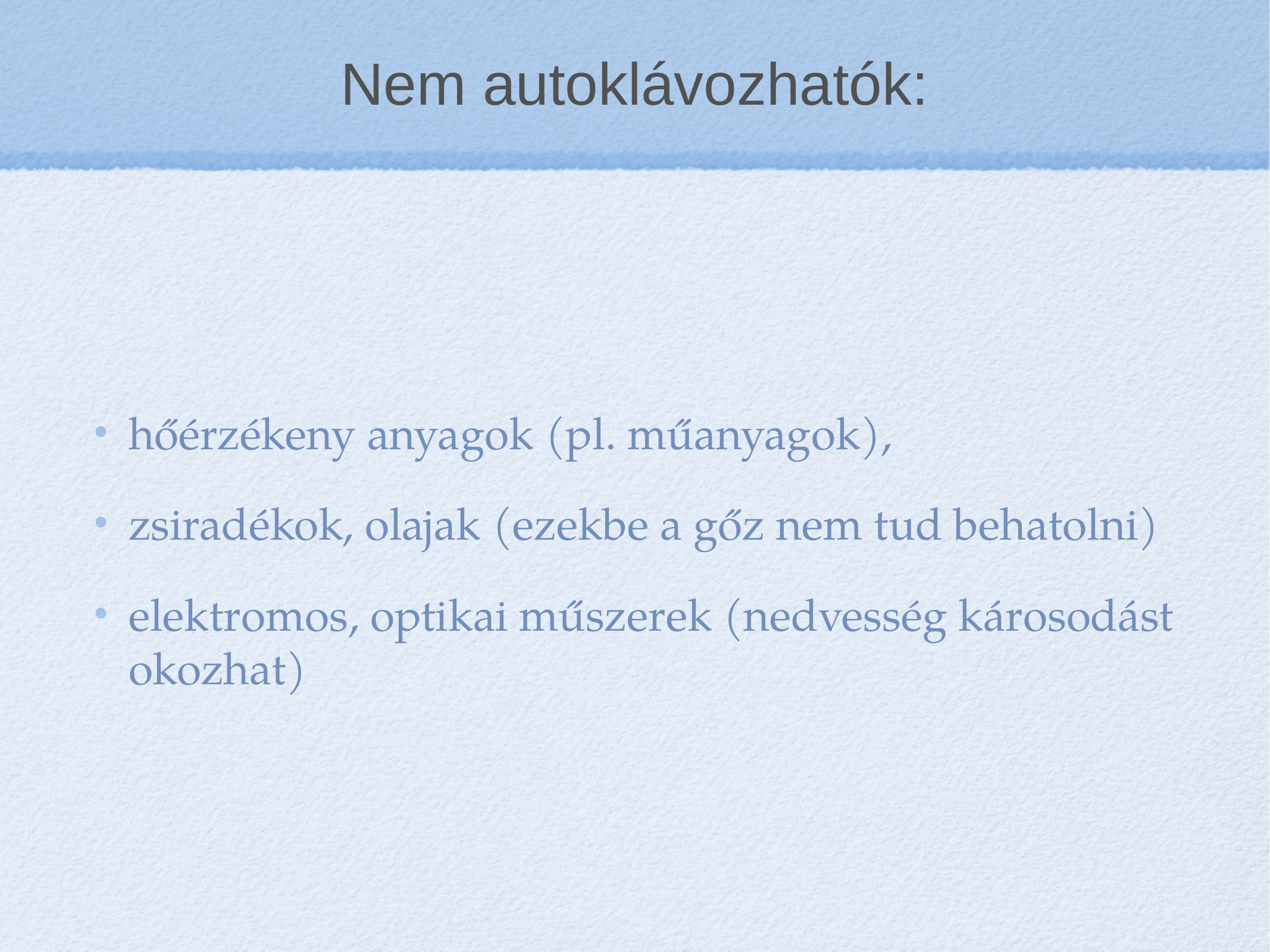

# Nem autoklávozhatók:
hőérzékeny anyagok (pl. műanyagok),
zsiradékok, olajak (ezekbe a gőz nem tud behatolni)
elektromos, optikai műszerek (nedvesség károsodást okozhat)